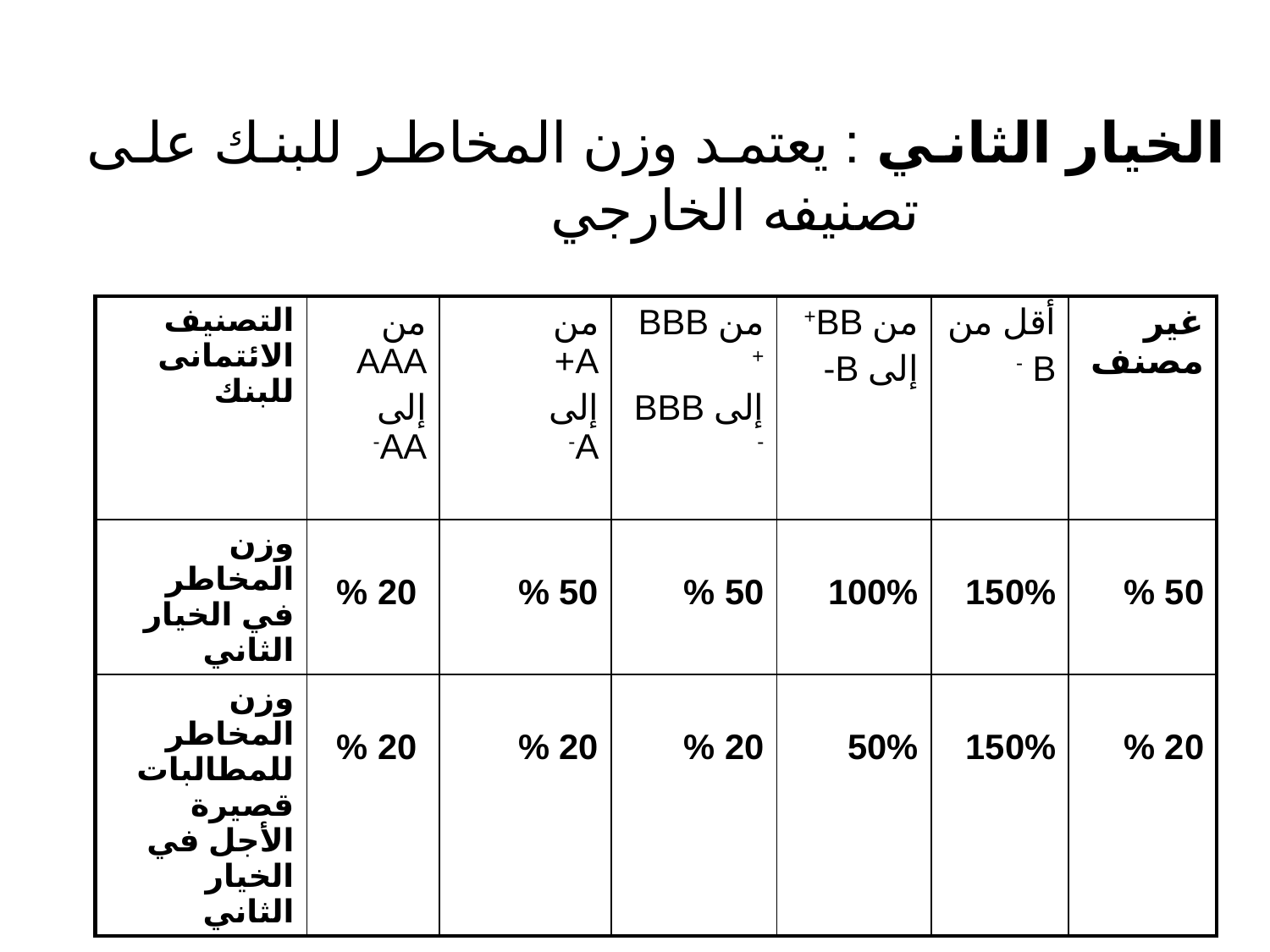

# الخيار الثاني : يعتمد وزن المخاطر للبنك على تصنيفه الخارجي
| التصنيف الائتمانى للبنك | من AAA إلى AA- | من A+ إلى A- | من BBB + إلى BBB - | من BB+ إلى B- | أقل من B - | غير مصنف |
| --- | --- | --- | --- | --- | --- | --- |
| وزن المخاطر في الخيار الثاني | 20 % | 50 % | 50 % | 100% | 150% | 50 % |
| وزن المخاطر للمطالبات قصيرة الأجل في الخيار الثاني | 20 % | 20 % | 20 % | 50% | 150% | 20 % |